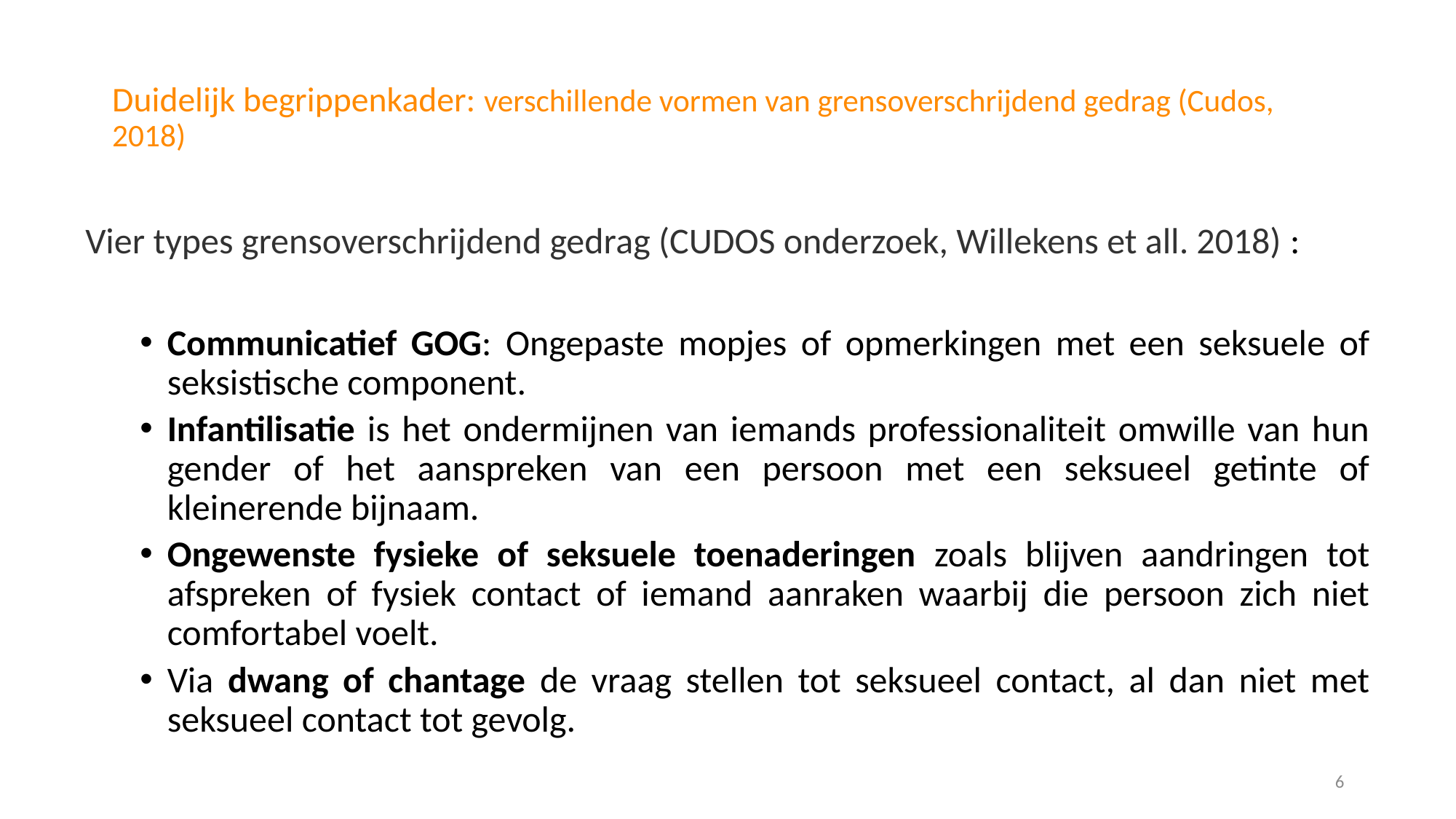

# Duidelijk begrippenkader: verschillende vormen van grensoverschrijdend gedrag (Cudos, 2018)
Vier types grensoverschrijdend gedrag (CUDOS onderzoek, Willekens et all. 2018) :

Communicatief GOG: Ongepaste mopjes of opmerkingen met een seksuele of seksistische component.
Infantilisatie is het ondermijnen van iemands professionaliteit omwille van hun gender of het aanspreken van een persoon met een seksueel getinte of kleinerende bijnaam.
Ongewenste fysieke of seksuele toenaderingen zoals blijven aandringen tot afspreken of fysiek contact of iemand aanraken waarbij die persoon zich niet comfortabel voelt.
Via dwang of chantage de vraag stellen tot seksueel contact, al dan niet met seksueel contact tot gevolg.
6